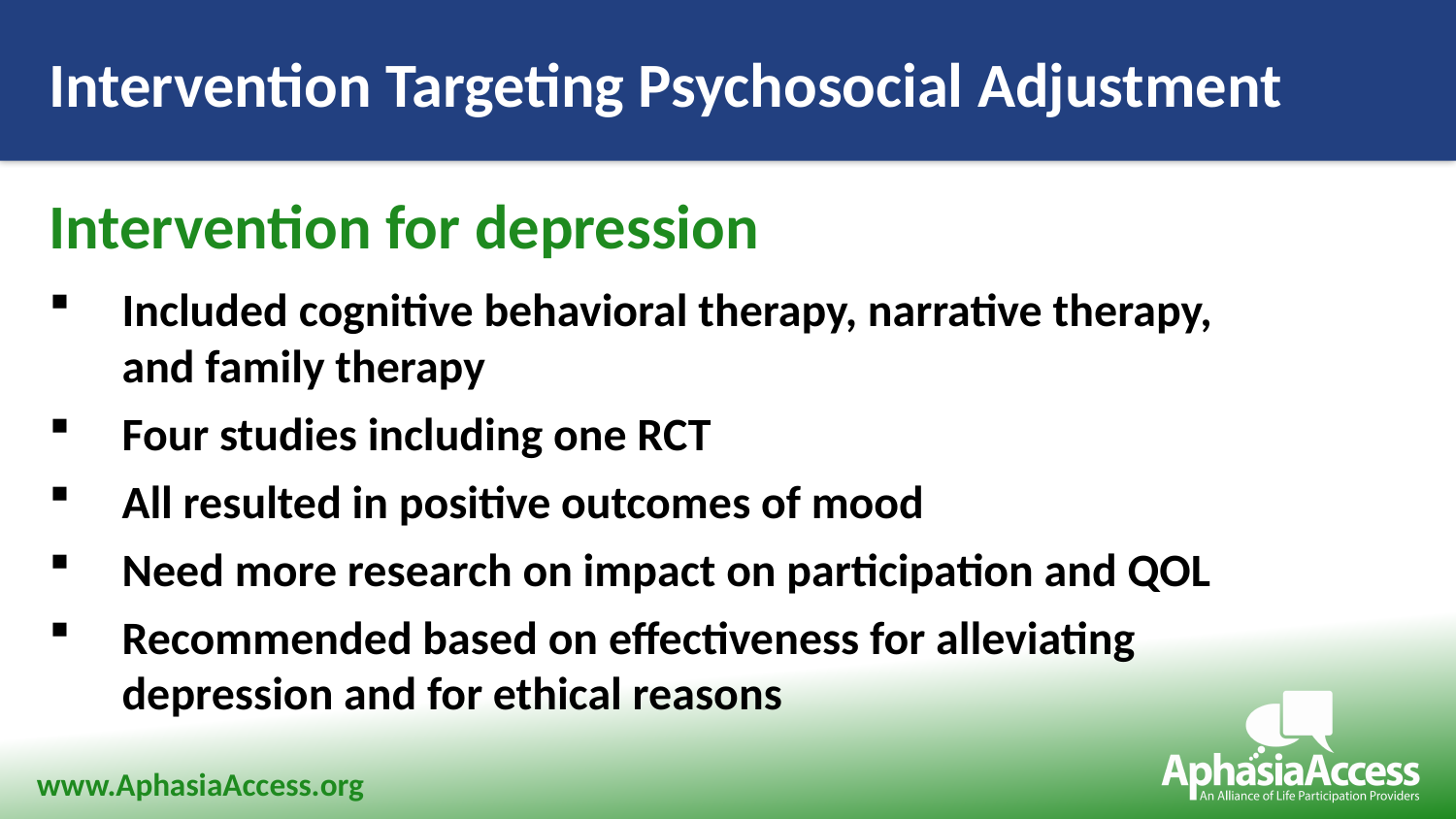

Intervention Targeting Psychosocial Adjustment
Intervention for depression

Included cognitive behavioral therapy, narrative therapy,
and family therapy
Four studies including one RCT
All resulted in positive outcomes of mood
Need more research on impact on participation and QOL
Recommended based on effectiveness for alleviating
depression and for ethical reasons